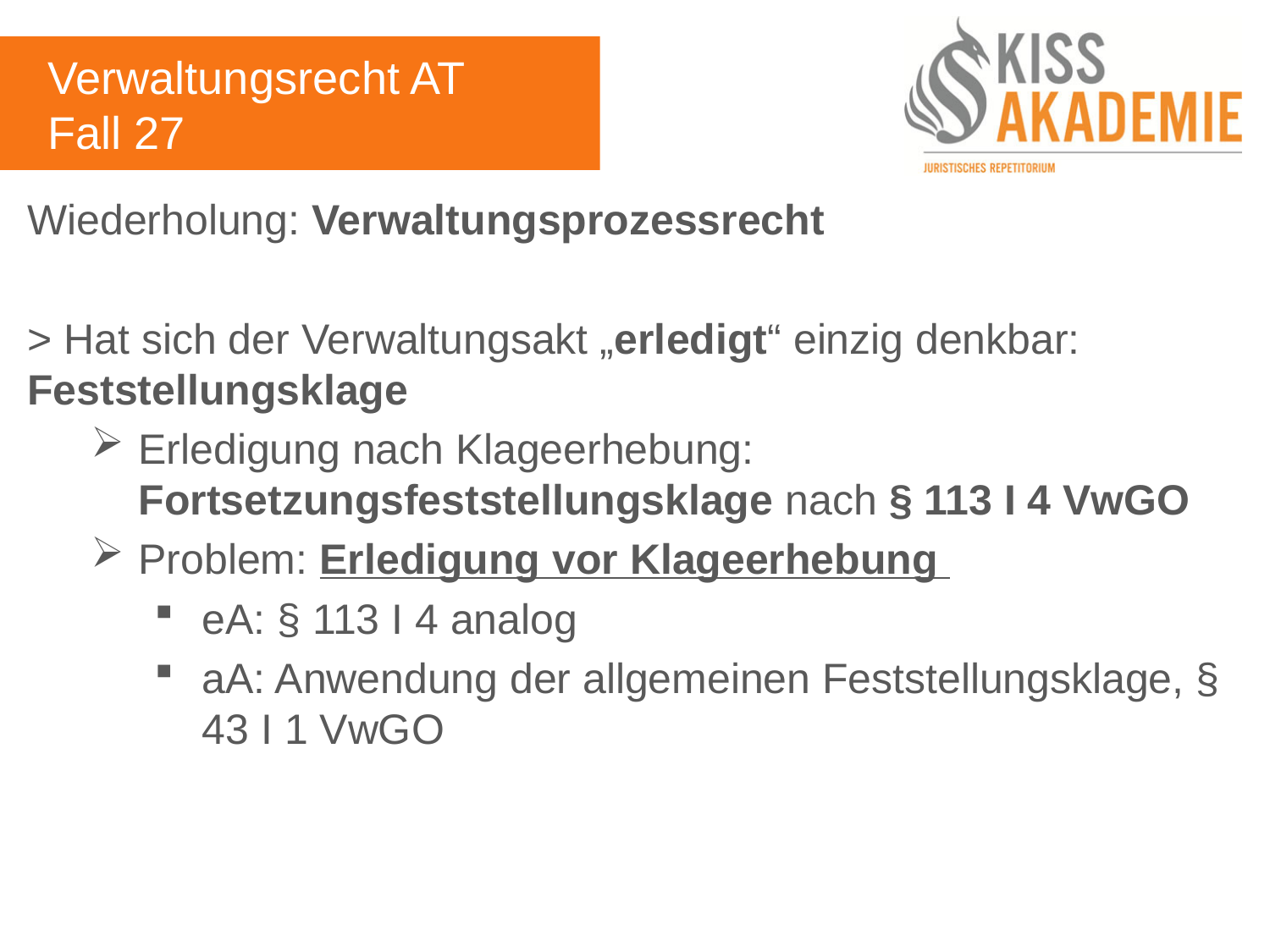

Verwaltungsrecht AT
Fall 27
Wiederholung: Verwaltungsprozessrecht

> Hat sich der Verwaltungsakt „erledigt“ einzig denkbar: Feststellungsklage
Erledigung nach Klageerhebung: Fortsetzungsfeststellungsklage nach § 113 I 4 VwGO
Problem: Erledigung vor Klageerhebung
eA: § 113 I 4 analog
aA: Anwendung der allgemeinen Feststellungsklage, § 43 I 1 VwGO